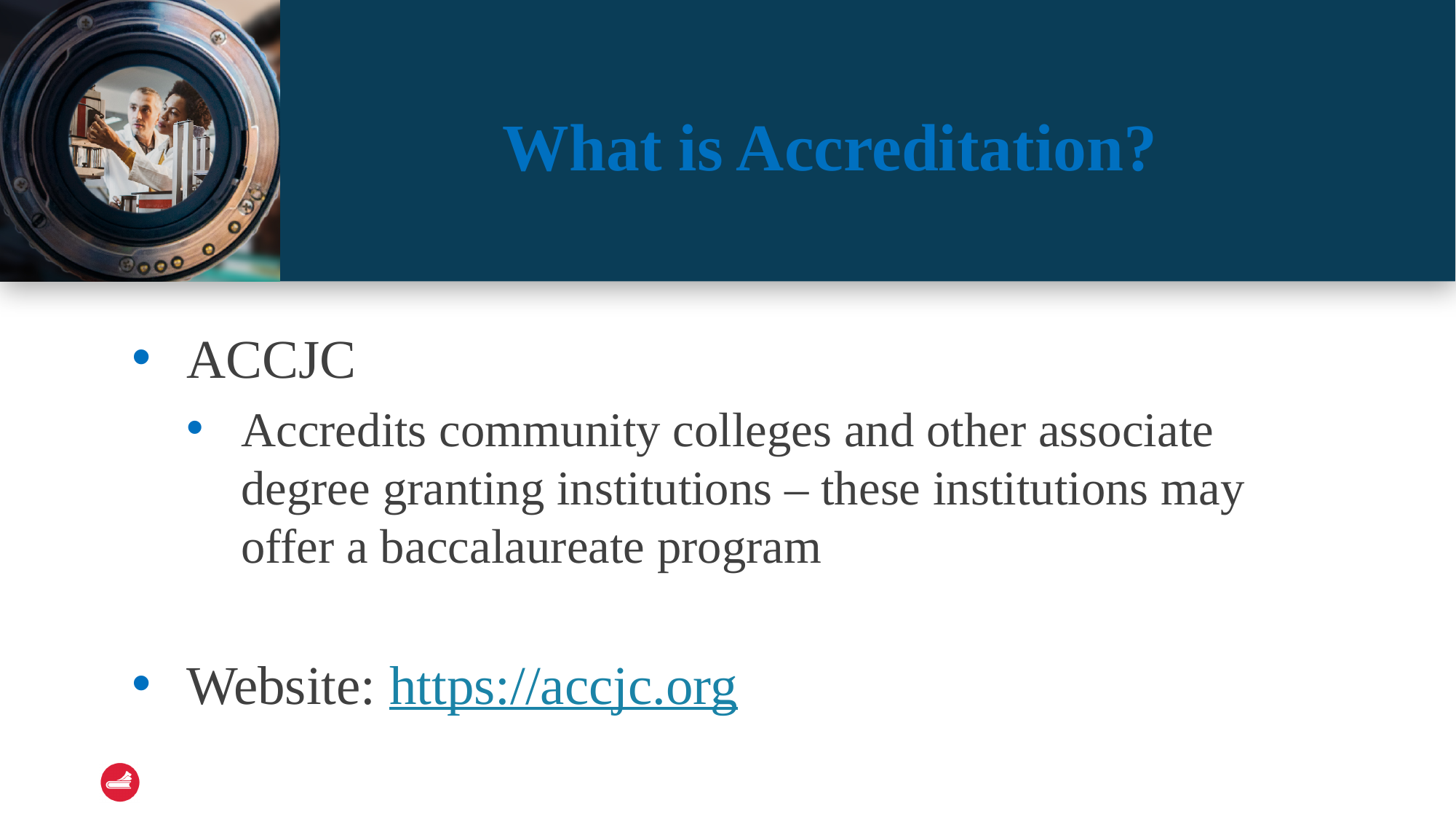

# What is Accreditation?
ACCJC
Accredits community colleges and other associate degree granting institutions – these institutions may offer a baccalaureate program

Website: https://accjc.org